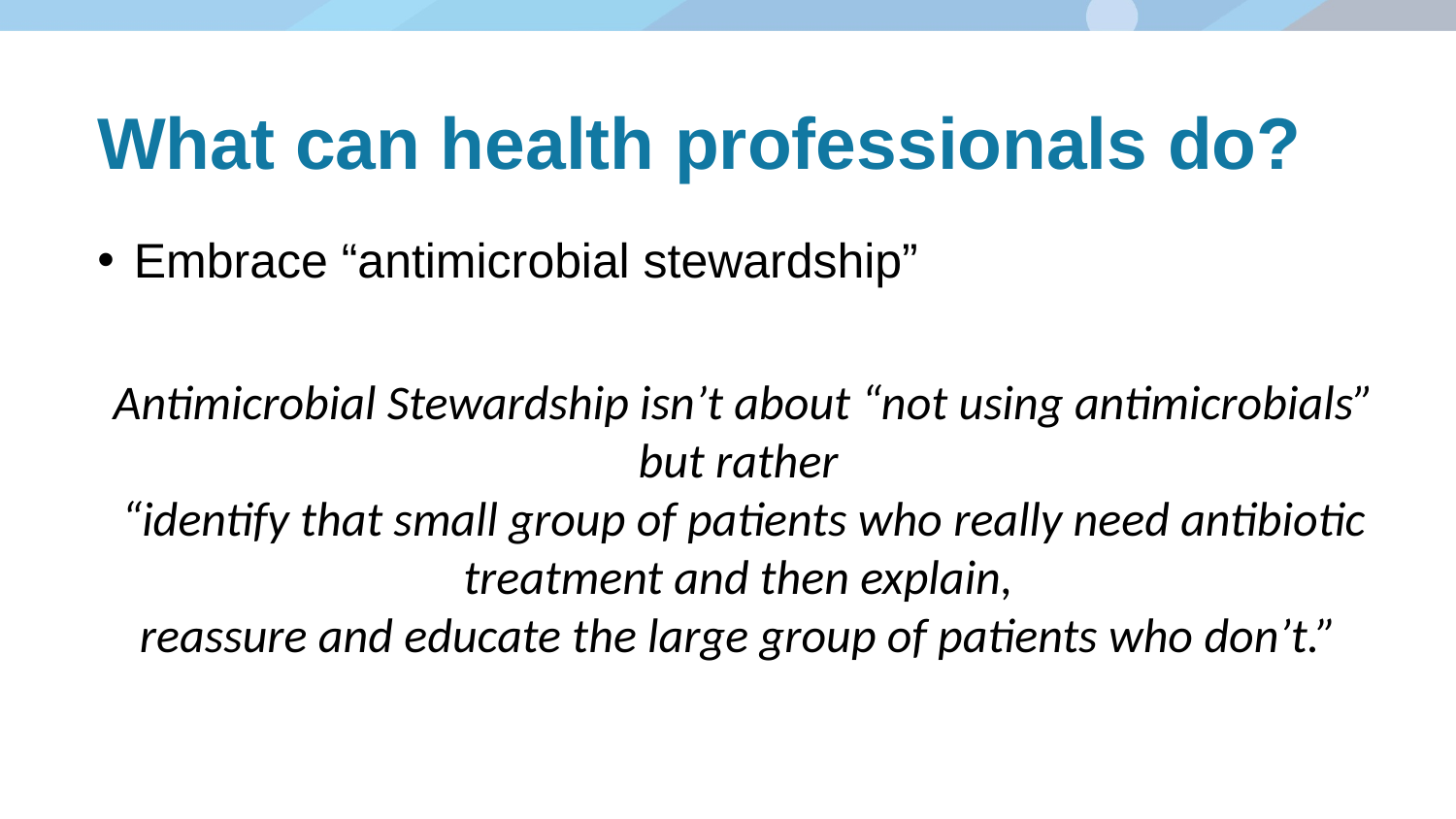

# What can health professionals do?
Embrace “antimicrobial stewardship”

Antimicrobial Stewardship isn’t about “not using antimicrobials” but rather
“identify that small group of patients who really need antibiotic treatment and then explain,
reassure and educate the large group of patients who don’t.”